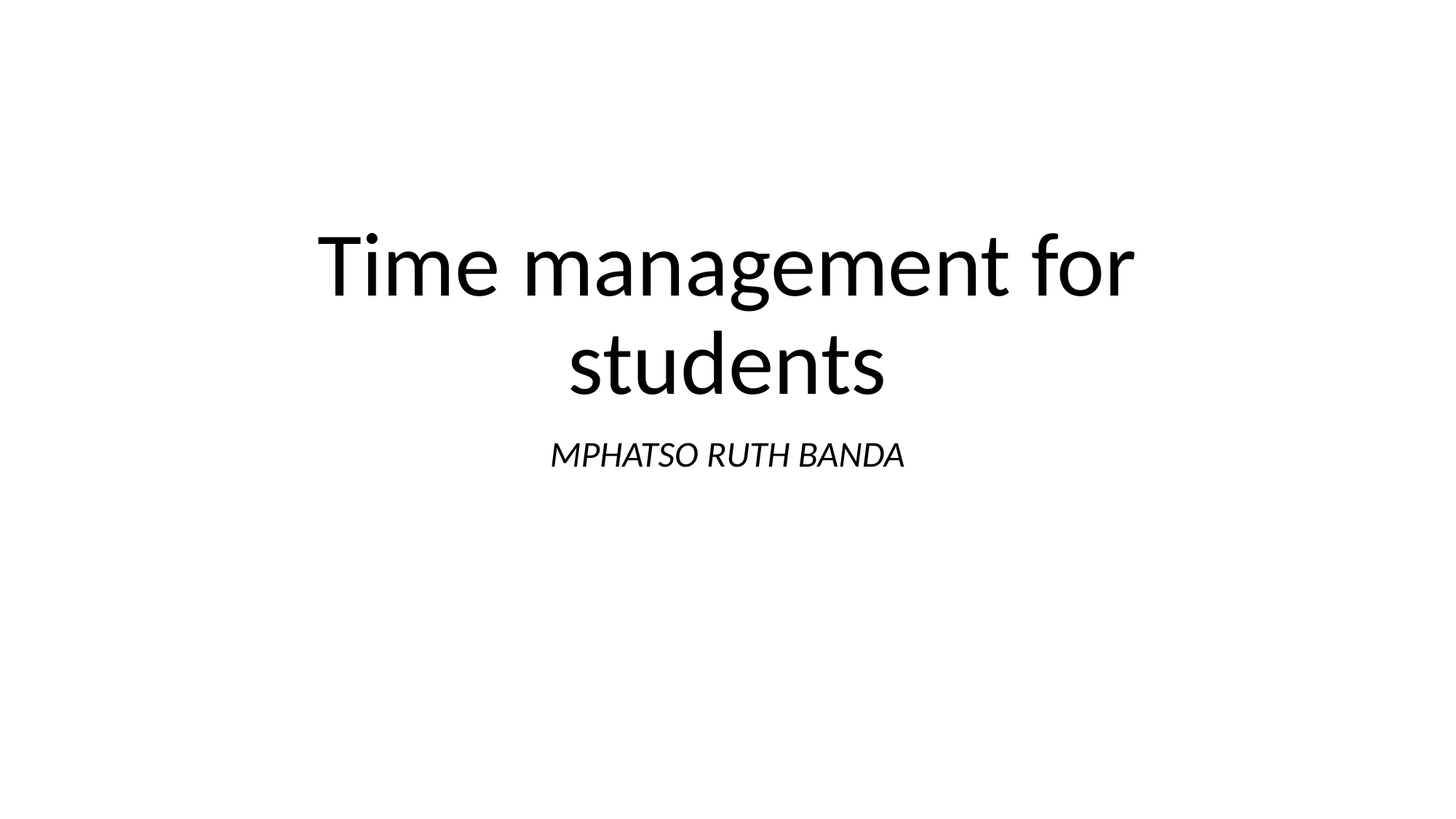

# Time management for students
MPHATSO RUTH BANDA